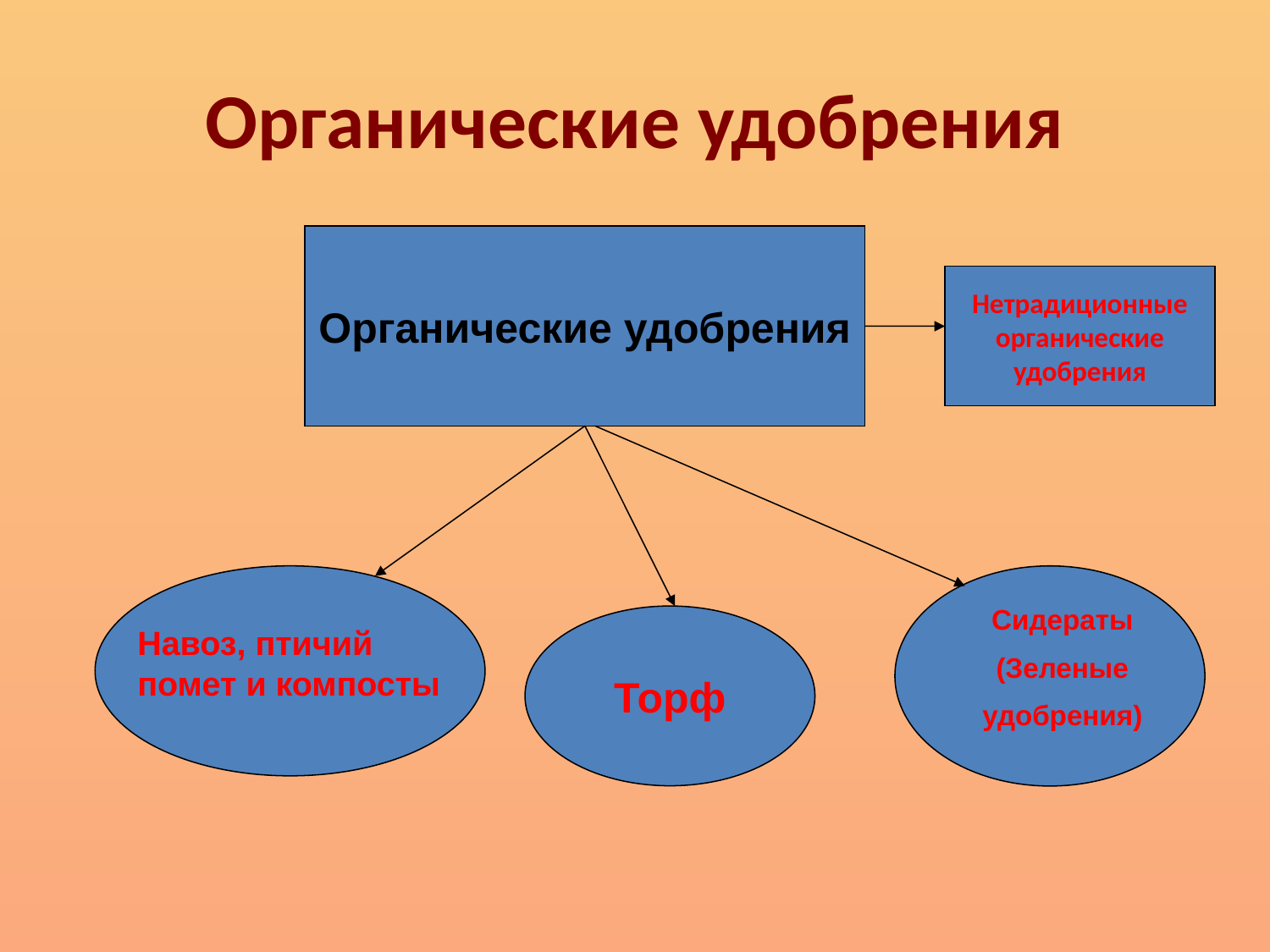

# Органические удобрения
Органические удобрения
Нетрадиционные
органические
удобрения

Сидераты
(Зеленые
удобрения)
Торф
Навоз, птичий помет и компосты